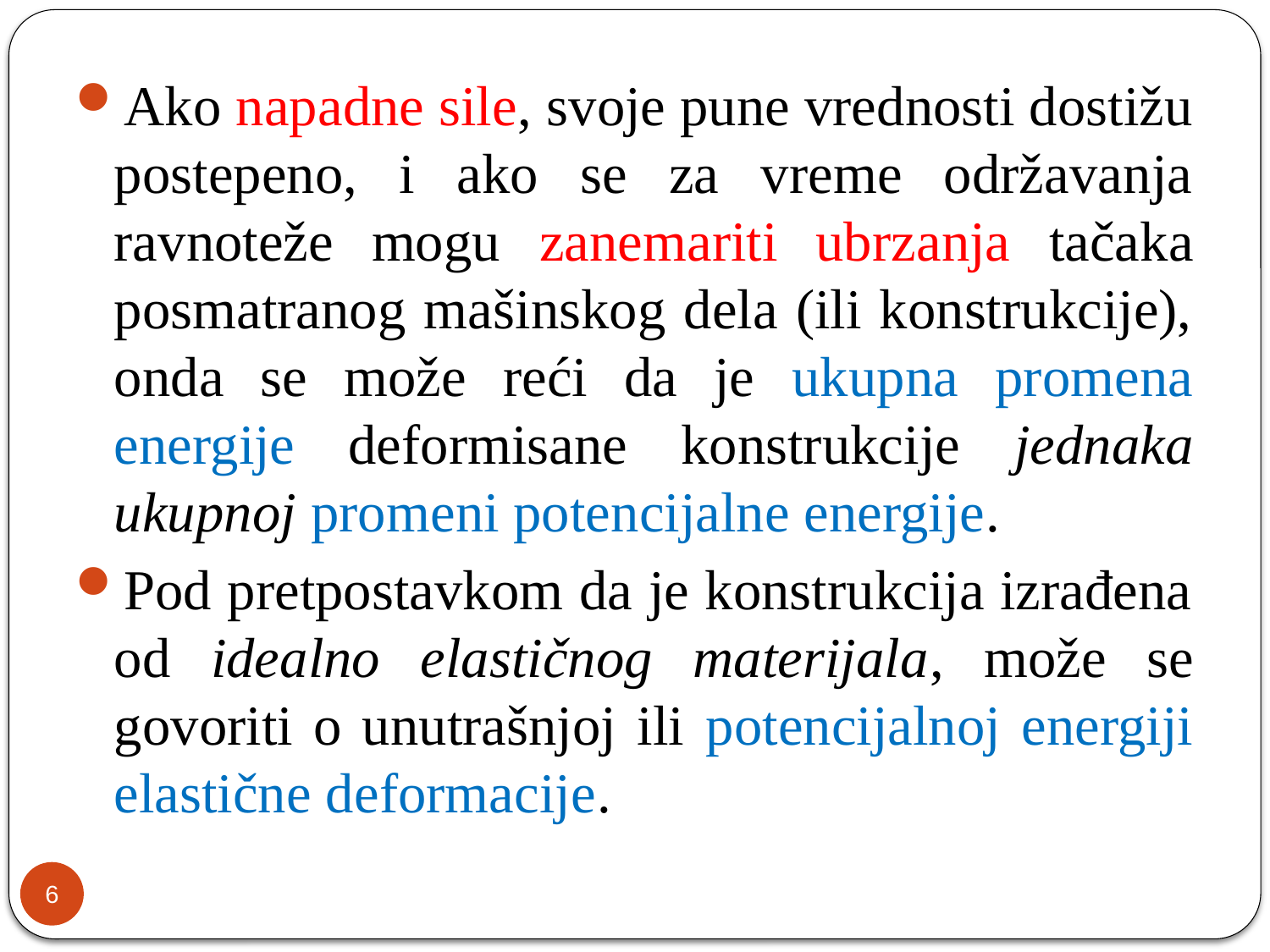

Ako napadne sile, svoje pune vrednosti dostižu postepeno, i ako se za vreme održavanja ravnoteže mogu zanemariti ubrzanja tačaka posmatranog mašinskog dela (ili konstrukcije), onda se može reći da je ukupna promena energije deformisane konstrukcije jednaka ukupnoj promeni potencijalne energije.
Pod pretpostavkom da je konstrukcija izrađena od idealno elastičnog materijala, može se govoriti o unutrašnjoj ili potencijalnoj energiji elastične deformacije.
6